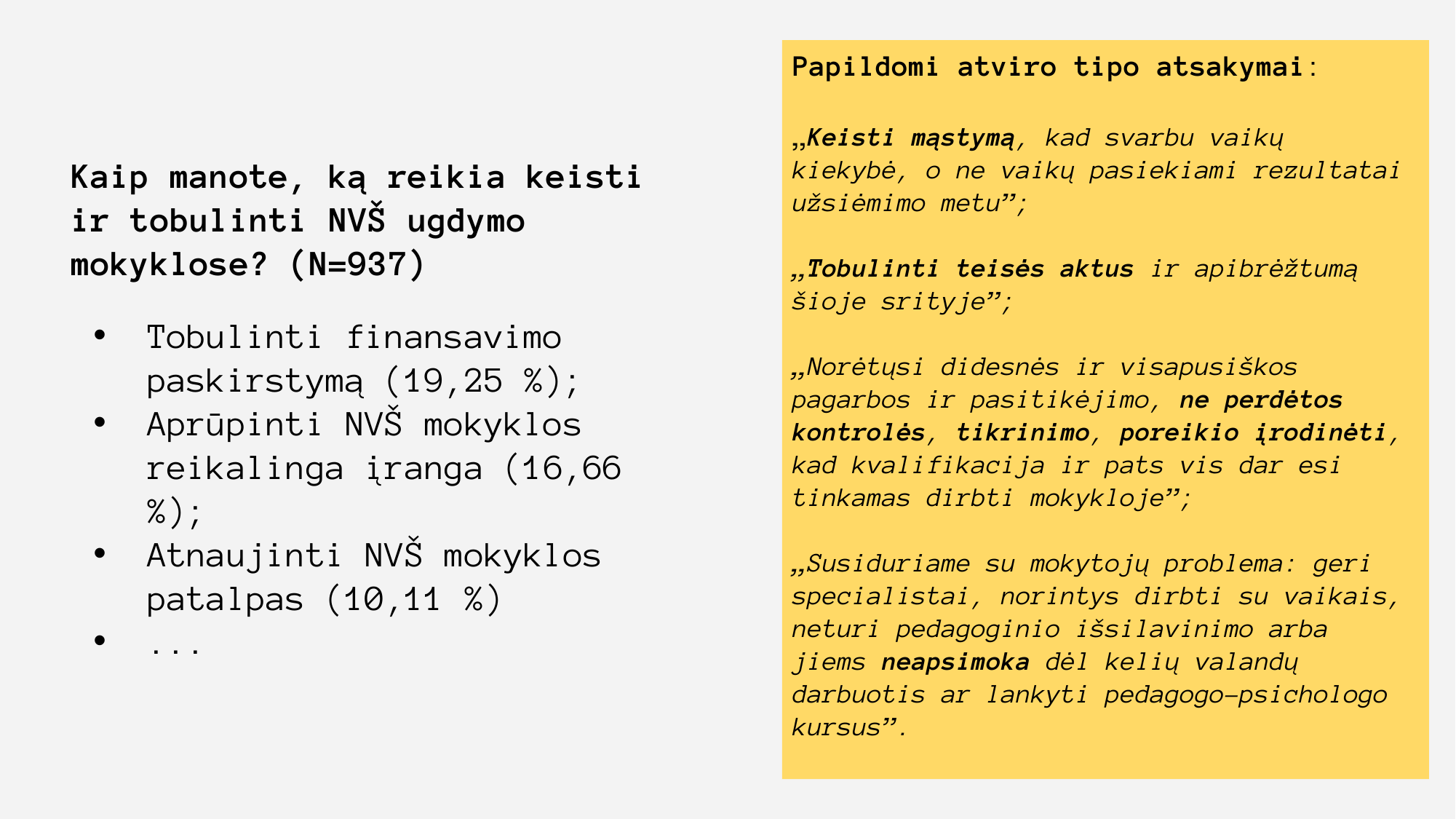

Papildomi atviro tipo atsakymai:

„Keisti mąstymą, kad svarbu vaikų kiekybė, o ne vaikų pasiekiami rezultatai užsiėmimo metu”;

„Tobulinti teisės aktus ir apibrėžtumą šioje srityje”;

„Norėtųsi didesnės ir visapusiškos pagarbos ir pasitikėjimo, ne perdėtos kontrolės, tikrinimo, poreikio įrodinėti, kad kvalifikacija ir pats vis dar esi tinkamas dirbti mokykloje”;

„Susiduriame su mokytojų problema: geri specialistai, norintys dirbti su vaikais, neturi pedagoginio išsilavinimo arba jiems neapsimoka dėl kelių valandų darbuotis ar lankyti pedagogo–psichologo kursus”.

Kaip manote, ką reikia keisti ir tobulinti NVŠ ugdymo mokyklose? (N=937)

Tobulinti finansavimo paskirstymą (19,25 %);
Aprūpinti NVŠ mokyklos reikalinga įranga (16,66 %);
Atnaujinti NVŠ mokyklos patalpas (10,11 %)
...